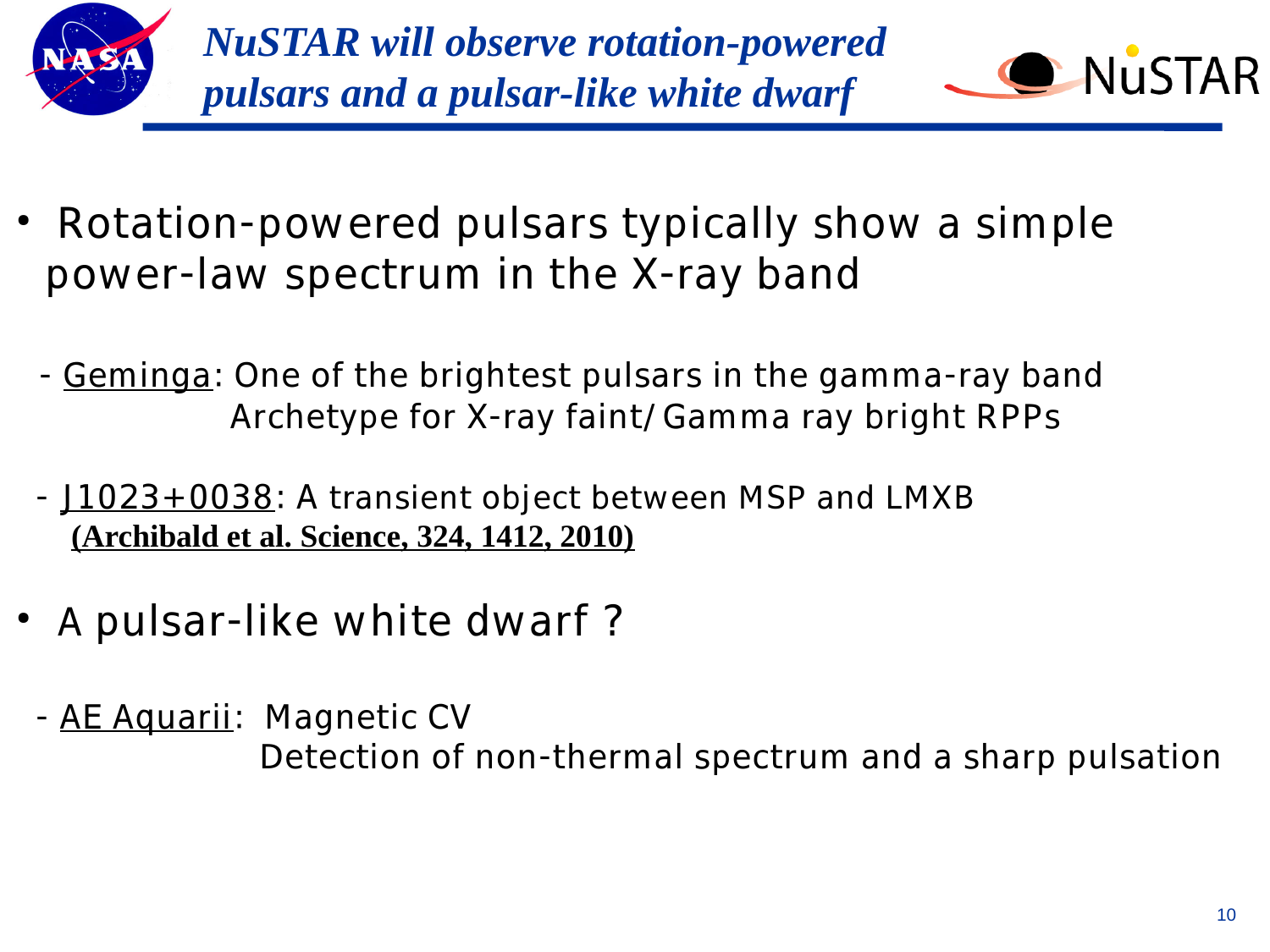

# NuSTAR will observe rotation-powered pulsars and a pulsar-like white dwarf
 Rotation-powered pulsars typically show a simple power-law spectrum in the X-ray band

  - Geminga: One of the brightest pulsars in the gamma-ray band
                      Archetype for X-ray faint/Gamma ray bright RPPs

  - J1023+0038: A transient object between MSP and LMXB
      (Archibald et al. Science, 324, 1412, 2010)

 A pulsar-like white dwarf ?

  - AE Aquarii:  Magnetic CV
                         Detection of non-thermal spectrum and a sharp pulsation
10